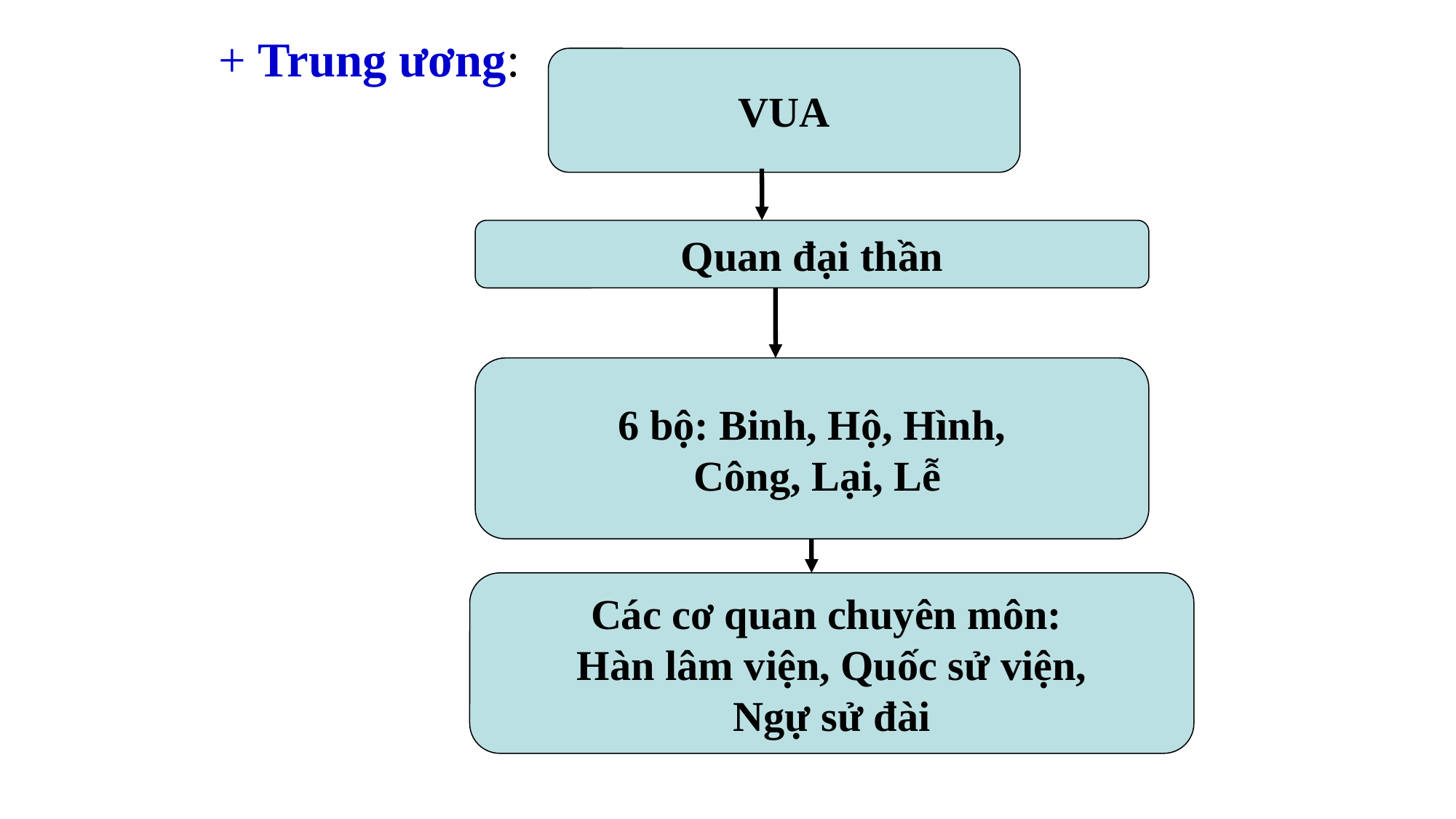

+ Trung ương:
VUA

Quan đại thần

6 bộ: Binh, Hộ, Hình,
 Công, Lại, Lễ

Các cơ quan chuyên môn:
Hàn lâm viện, Quốc sử viện,
Ngự sử đài